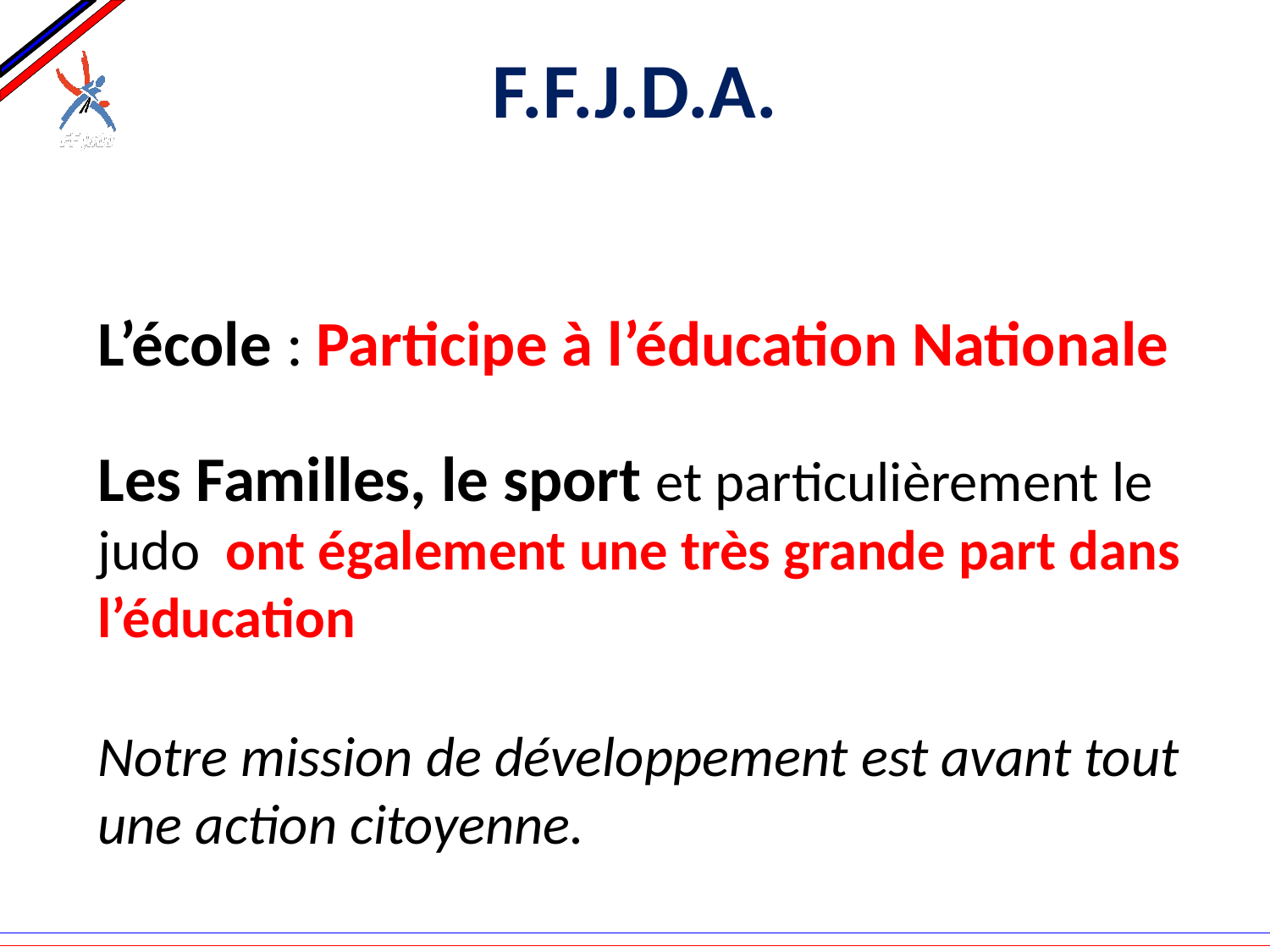

# F.F.J.D.A.
L’école : Participe à l’éducation Nationale

Les Familles, le sport et particulièrement le judo  ont également une très grande part dans l’éducation

Notre mission de développement est avant tout une action citoyenne.